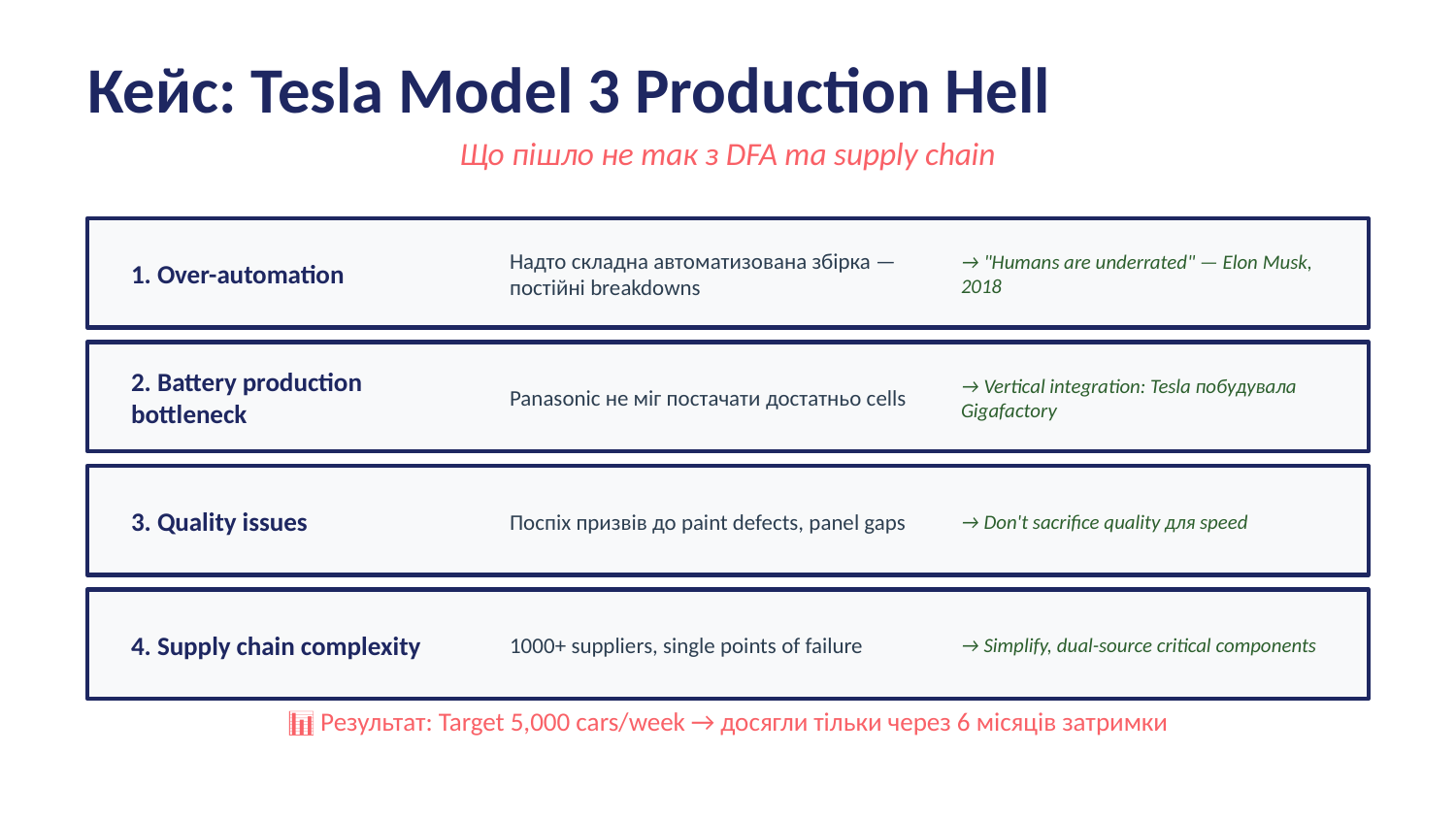

Кейс: Tesla Model 3 Production Hell
Що пішло не так з DFA та supply chain

1. Over-automation
Надто складна автоматизована збірка — постійні breakdowns
→ "Humans are underrated" — Elon Musk, 2018

2. Battery production bottleneck
Panasonic не міг постачати достатньо cells
→ Vertical integration: Tesla побудувала Gigafactory

3. Quality issues
Поспіх призвів до paint defects, panel gaps
→ Don't sacrifice quality для speed

4. Supply chain complexity
1000+ suppliers, single points of failure
→ Simplify, dual-source critical components
📊 Результат: Target 5,000 cars/week → досягли тільки через 6 місяців затримки